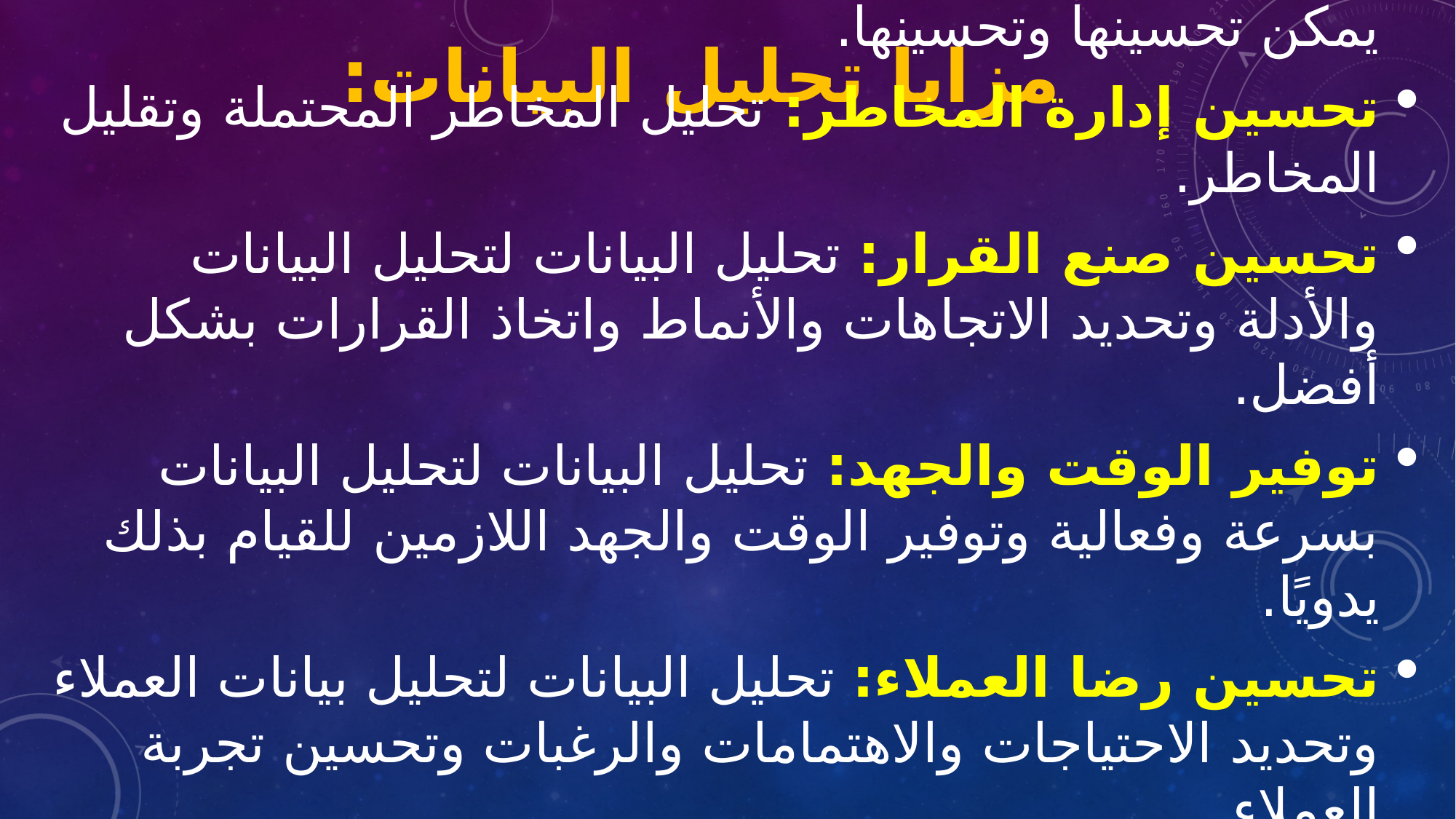

# مزايا تحليل البيانات:
تحسين الأداء: تحليل الأداء الحالي وتحديد المناطق التي يمكن تحسينها وتحسينها.
تحسين إدارة المخاطر: تحليل المخاطر المحتملة وتقليل المخاطر.
تحسين صنع القرار: تحليل البيانات لتحليل البيانات والأدلة وتحديد الاتجاهات والأنماط واتخاذ القرارات بشكل أفضل.
توفير الوقت والجهد: تحليل البيانات لتحليل البيانات بسرعة وفعالية وتوفير الوقت والجهد اللازمين للقيام بذلك يدويًا.
تحسين رضا العملاء: تحليل البيانات لتحليل بيانات العملاء وتحديد الاحتياجات والاهتمامات والرغبات وتحسين تجربة العملاء.
زيادة الربحية: لتحليل البيانات المالية وتحسين الأداء المالي وزيادة الربحية